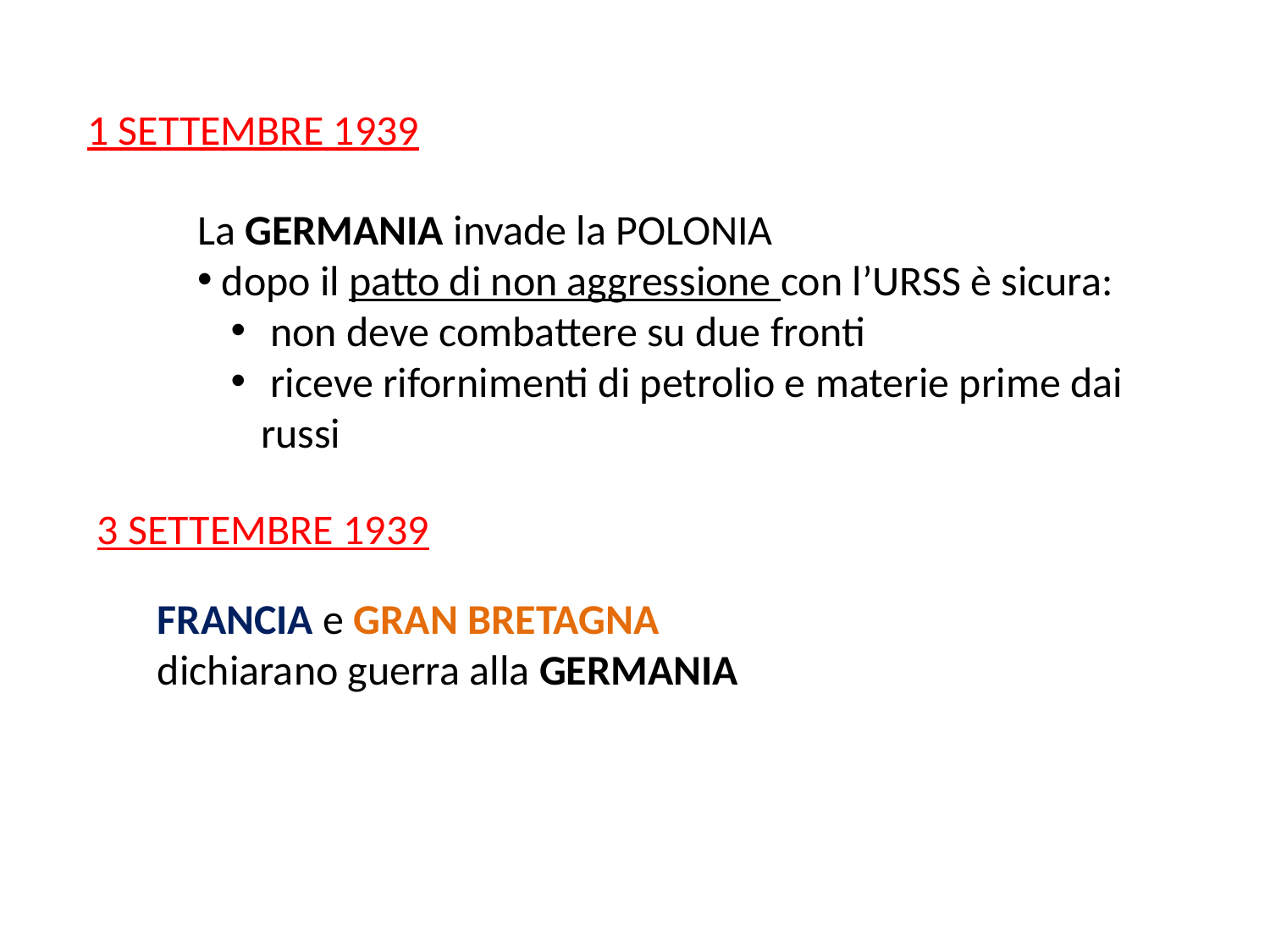

1 SETTEMBRE 1939
La GERMANIA invade la POLONIA
 dopo il patto di non aggressione con l’URSS è sicura:
 non deve combattere su due fronti
 riceve rifornimenti di petrolio e materie prime dai russi
3 SETTEMBRE 1939
FRANCIA e GRAN BRETAGNA
dichiarano guerra alla GERMANIA